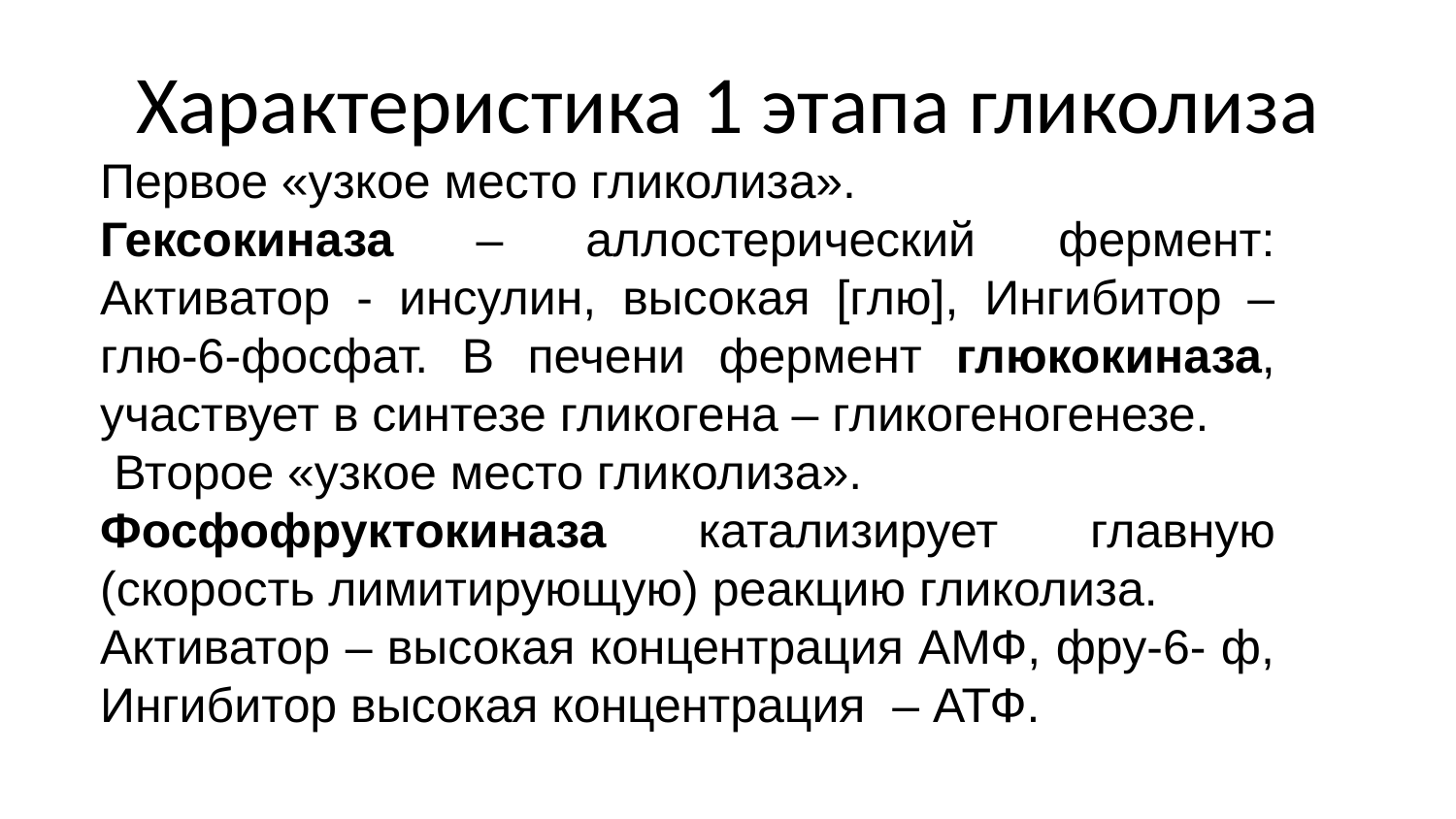

# Характеристика 1 этапа гликолиза
Первое «узкое место гликолиза».
Гексокиназа – аллостерический фермент: Активатор - инсулин, высокая [глю], Ингибитор – глю-6-фосфат. В печени фермент глюкокиназа, участвует в синтезе гликогена – гликогеногенезе.
 Второе «узкое место гликолиза».
Фосфофруктокиназа катализирует главную (скорость лимитирующую) реакцию гликолиза.
Активатор – высокая концентрация АМФ, фру-6- ф, Ингибитор высокая концентрация  – АТФ.